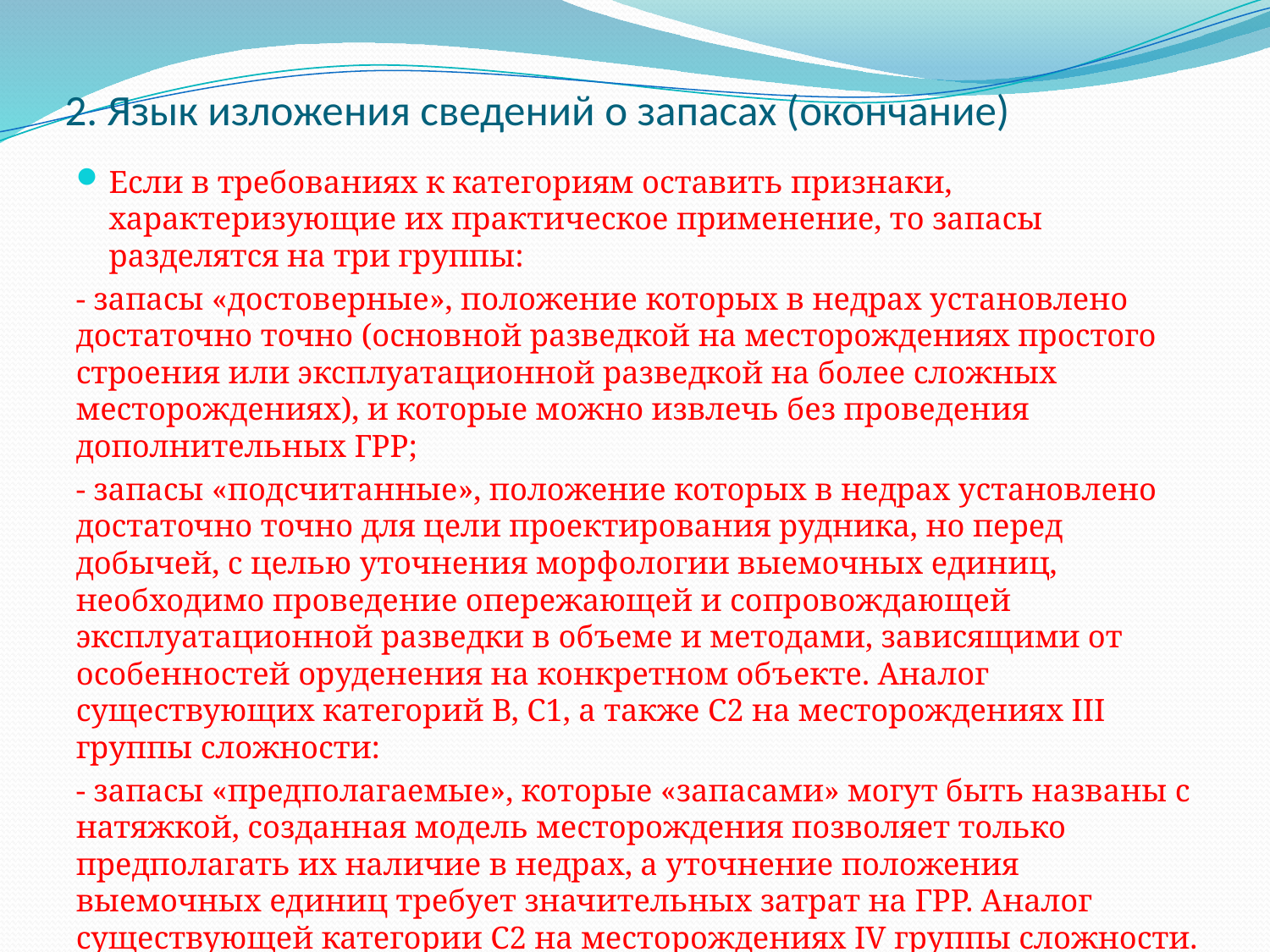

# 2. Язык изложения сведений о запасах (окончание)
Если в требованиях к категориям оставить признаки, характеризующие их практическое применение, то запасы разделятся на три группы:
- запасы «достоверные», положение которых в недрах установлено достаточно точно (основной разведкой на месторождениях простого строения или эксплуатационной разведкой на более сложных месторождениях), и которые можно извлечь без проведения дополнительных ГРР;
- запасы «подсчитанные», положение которых в недрах установлено достаточно точно для цели проектирования рудника, но перед добычей, с целью уточнения морфологии выемочных единиц, необходимо проведение опережающей и сопровождающей эксплуатационной разведки в объеме и методами, зависящими от особенностей оруденения на конкретном объекте. Аналог существующих категорий В, С1, а также С2 на месторождениях III группы сложности:
- запасы «предполагаемые», которые «запасами» могут быть названы с натяжкой, созданная модель месторождения позволяет только предполагать их наличие в недрах, а уточнение положения выемочных единиц требует значительных затрат на ГРР. Аналог существующей категории С2 на месторождениях IV группы сложности.